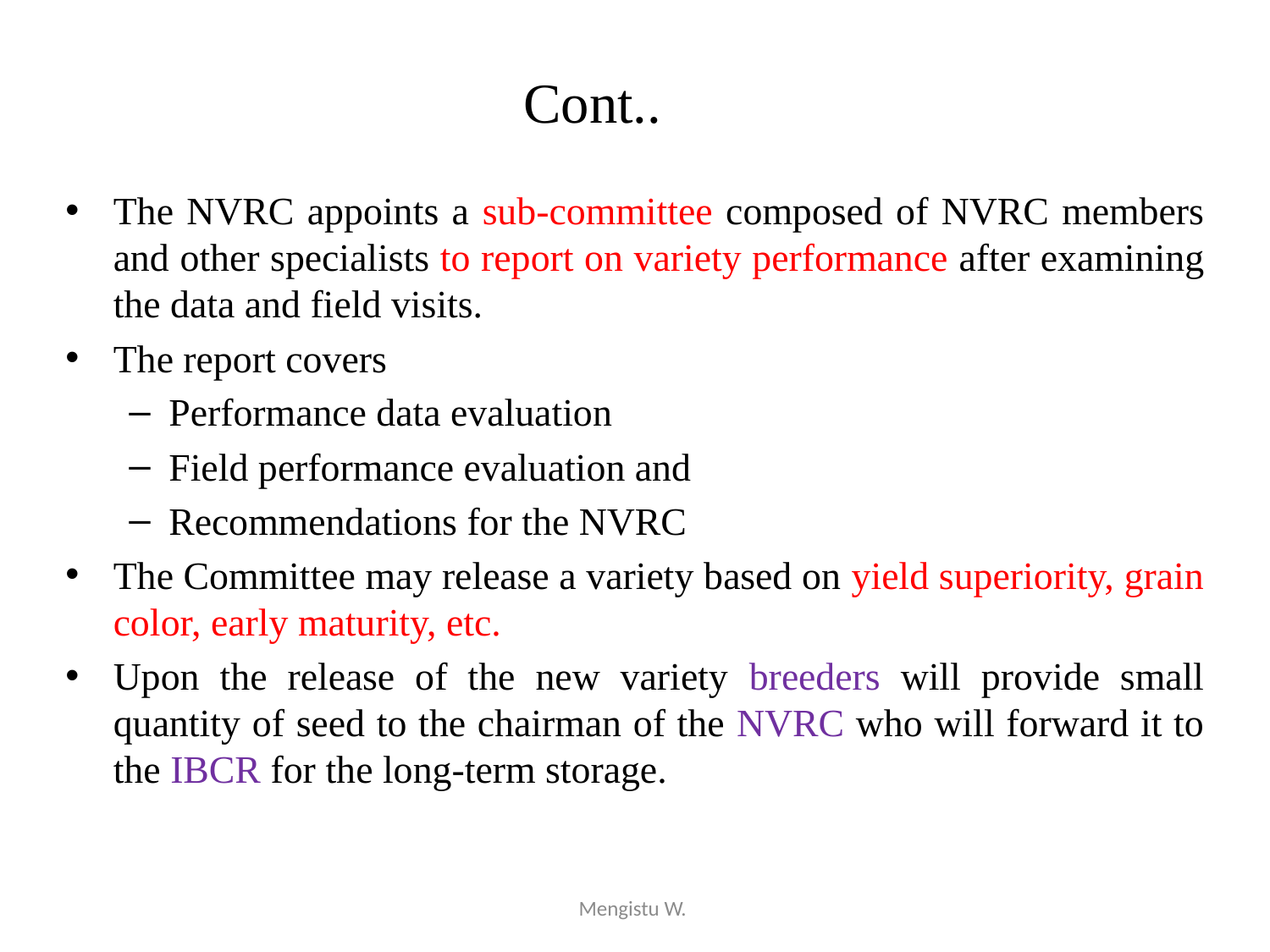

# Cont..
The NVRC appoints a sub-committee composed of NVRC members and other specialists to report on variety performance after examining the data and field visits.
The report covers
Performance data evaluation
Field performance evaluation and
Recommendations for the NVRC
The Committee may release a variety based on yield superiority, grain color, early maturity, etc.
Upon the release of the new variety breeders will provide small quantity of seed to the chairman of the NVRC who will forward it to the IBCR for the long-term storage.

Mengistu W.